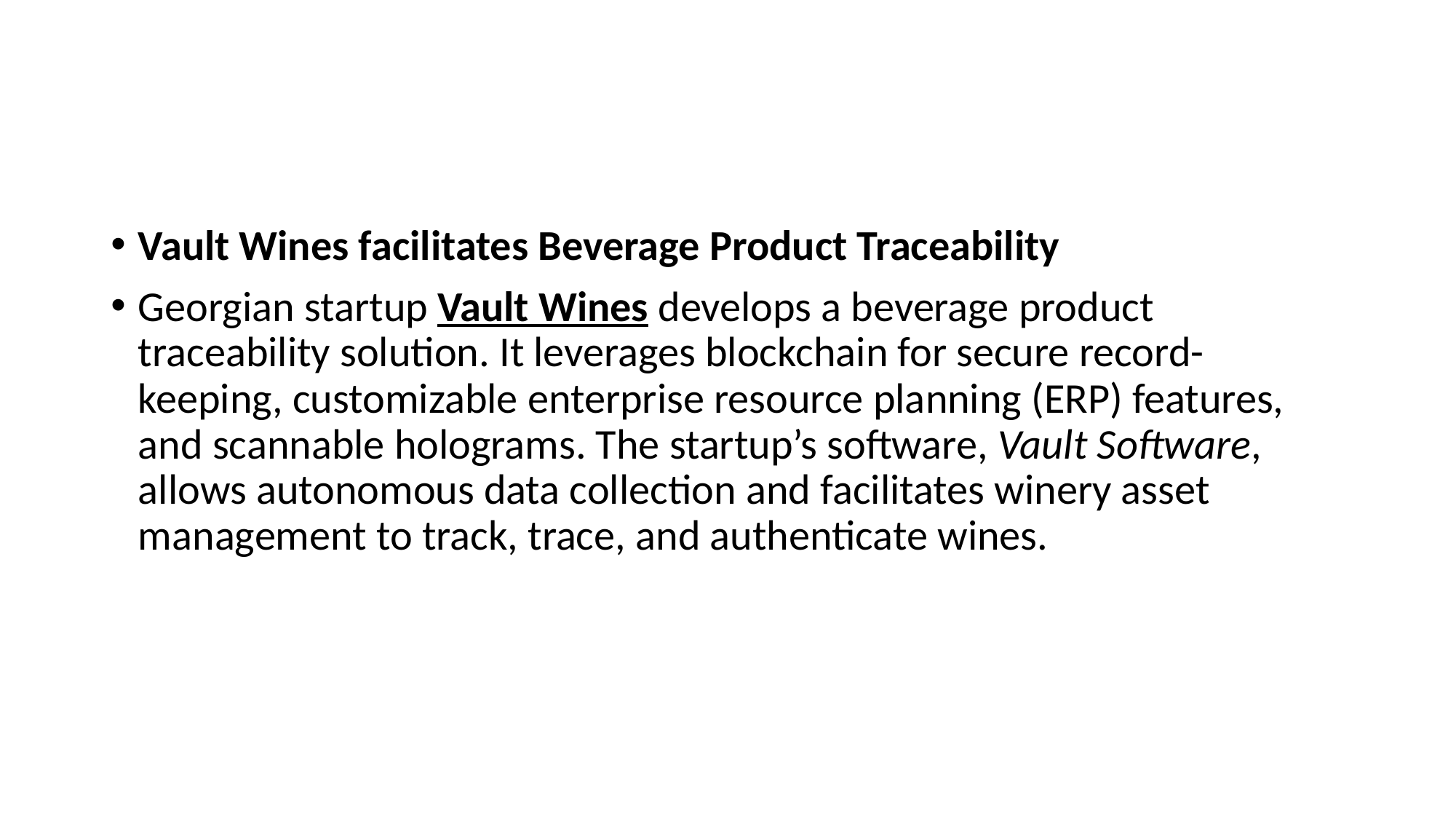

#
Vault Wines facilitates Beverage Product Traceability
Georgian startup Vault Wines develops a beverage product traceability solution. It leverages blockchain for secure record-keeping, customizable enterprise resource planning (ERP) features, and scannable holograms. The startup’s software, Vault Software, allows autonomous data collection and facilitates winery asset management to track, trace, and authenticate wines.